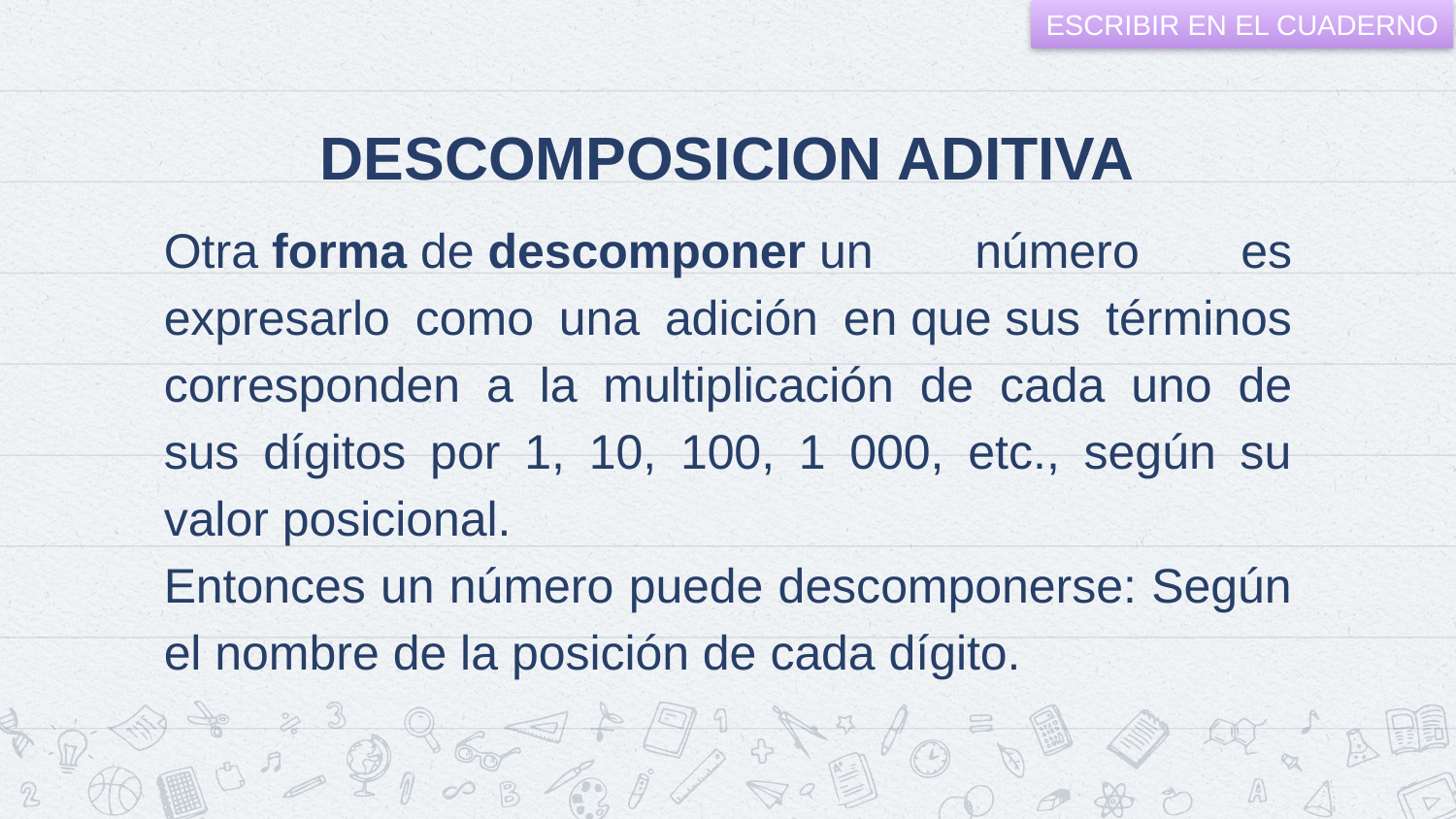

ESCRIBIR EN EL CUADERNO
# DESCOMPOSICION ADITIVA
Otra forma de descomponer un número es expresarlo como una adición en que sus términos corresponden a la multiplicación de cada uno de sus dígitos por 1, 10, 100, 1 000, etc., según su valor posicional.
Entonces un número puede descomponerse: Según el nombre de la posición de cada dígito.